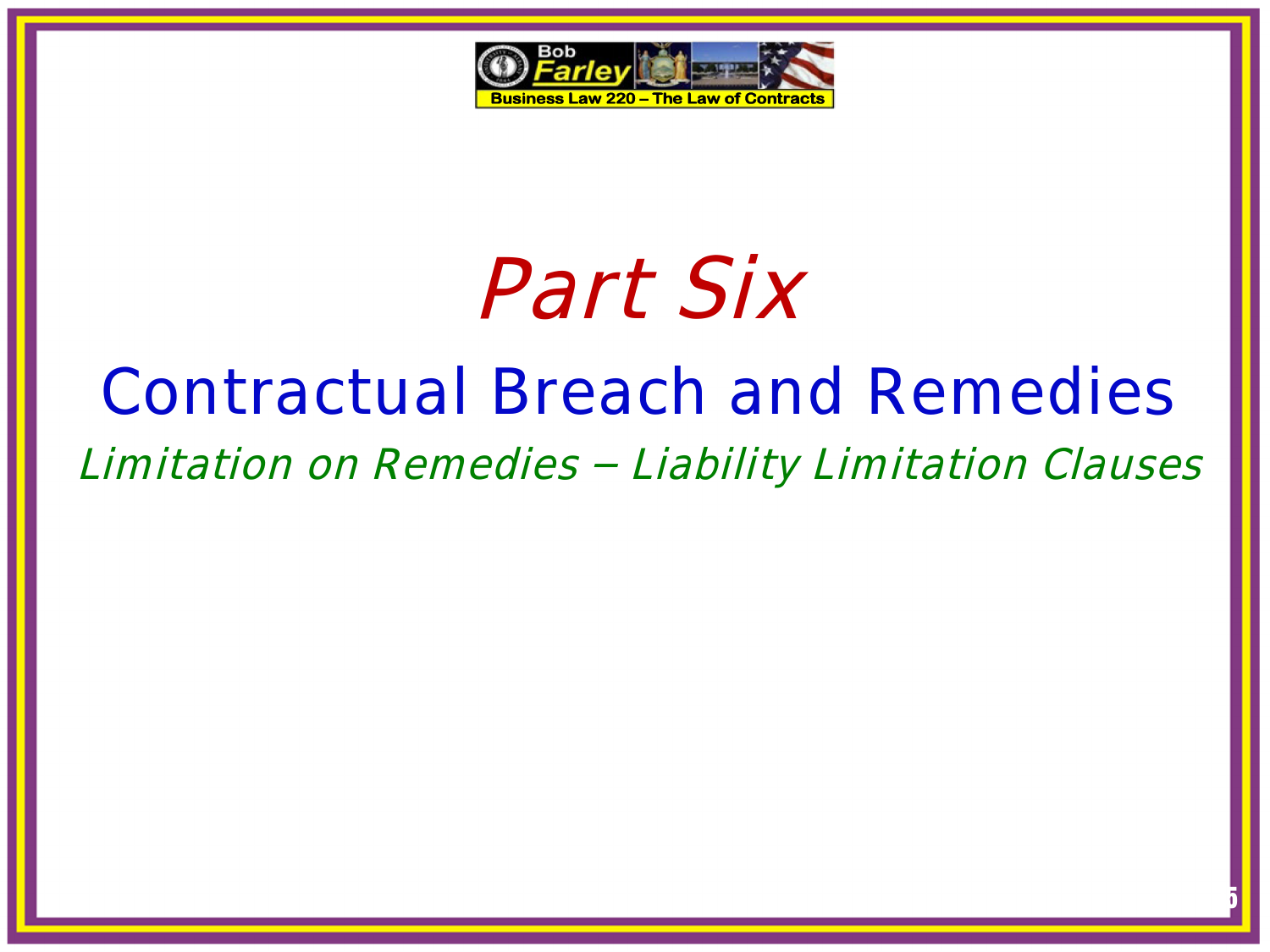

15

Part Six
Contractual Breach and Remedies
Limitation on Remedies – Liability Limitation Clauses